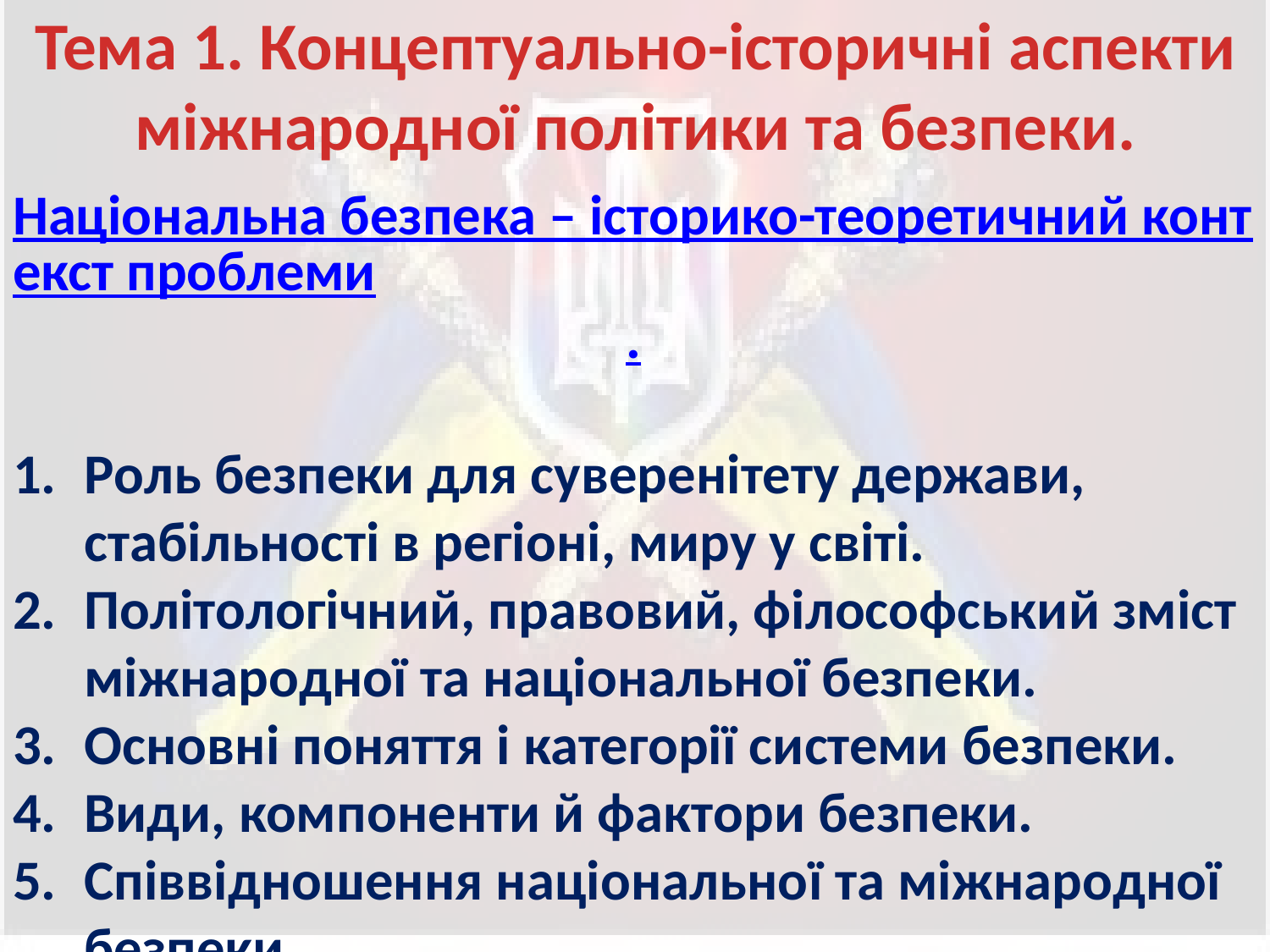

Тема 1. Концептуально-історичні аспекти міжнародної політики та безпеки.
Національна безпека – історико-теоретичний контекст проблеми.

Роль безпеки для суверенітету держави, стабільності в регіоні, миру у світі.
Політологічний, правовий, філософський зміст міжнародної та національної безпеки.
Основні поняття і категорії системи безпеки.
Види, компоненти й фактори безпеки.
Співвідношення національної та міжнародної безпеки.. Категоріальний апарат теорії національної безпеки. Фактори впливу на стан безпеки.